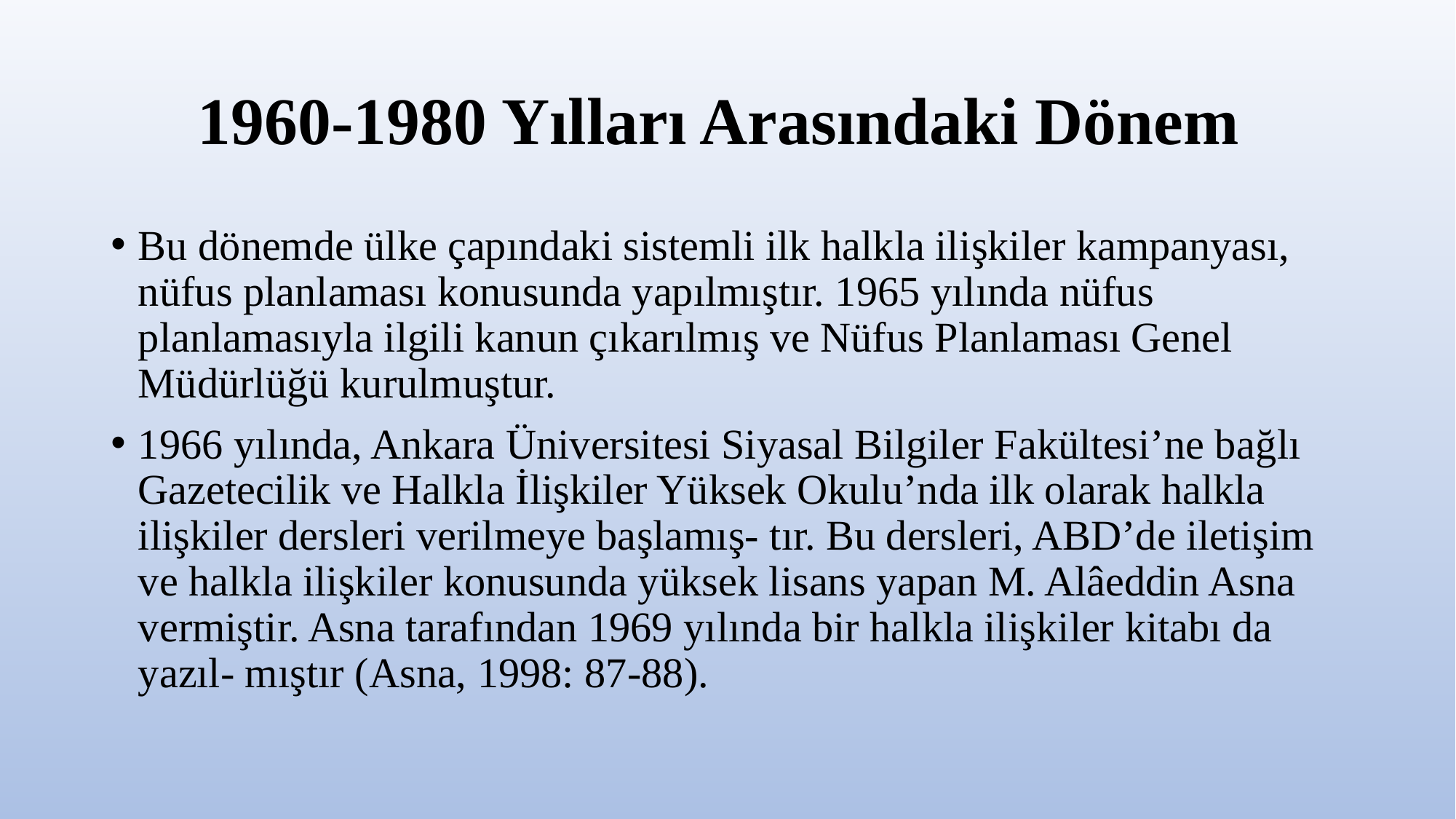

# 1960-1980 Yılları Arasındaki Dönem
Bu dönemde ülke çapındaki sistemli ilk halkla ilişkiler kampanyası, nüfus planlaması konusunda yapılmıştır. 1965 yılında nüfus planlamasıyla ilgili kanun çıkarılmış ve Nüfus Planlaması Genel Müdürlüğü kurulmuştur.
1966 yılında, Ankara Üniversitesi Siyasal Bilgiler Fakültesi’ne bağlı Gazetecilik ve Halkla İlişkiler Yüksek Okulu’nda ilk olarak halkla ilişkiler dersleri verilmeye başlamış- tır. Bu dersleri, ABD’de iletişim ve halkla ilişkiler konusunda yüksek lisans yapan M. Alâeddin Asna vermiştir. Asna tarafından 1969 yılında bir halkla ilişkiler kitabı da yazıl- mıştır (Asna, 1998: 87-88).